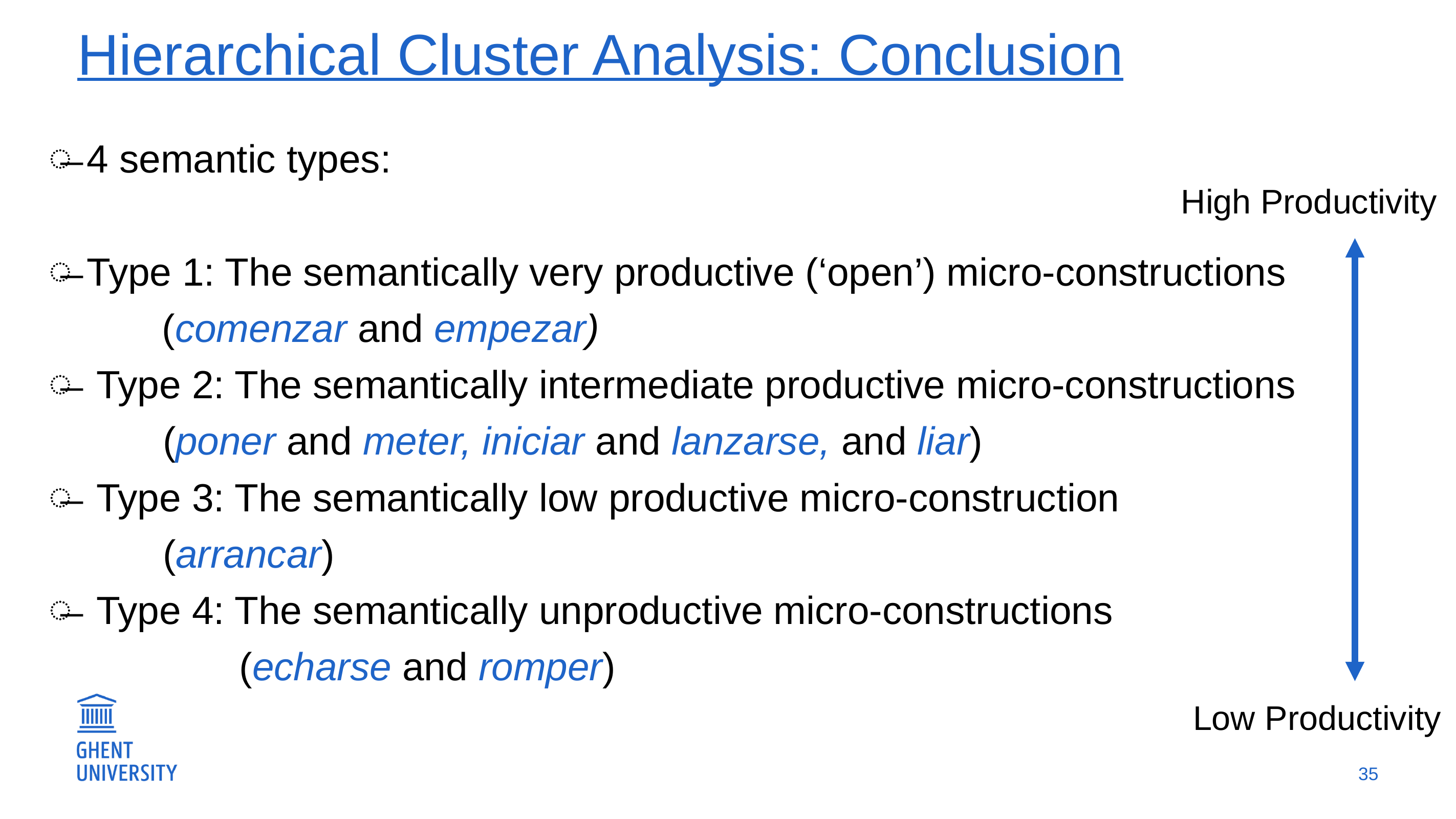

# Hierarchical Cluster Analysis: Conclusion
4 semantic types:

Type 1: The semantically very productive (‘open’) micro-constructions
		    (comenzar and empezar)
Type 2: The semantically intermediate productive micro-constructions
		    (poner and meter, iniciar and lanzarse, and liar)
Type 3: The semantically low productive micro-construction
		    (arrancar)
Type 4: The semantically unproductive micro-constructions
       (echarse and romper)

High Productivity
Low Productivity
35